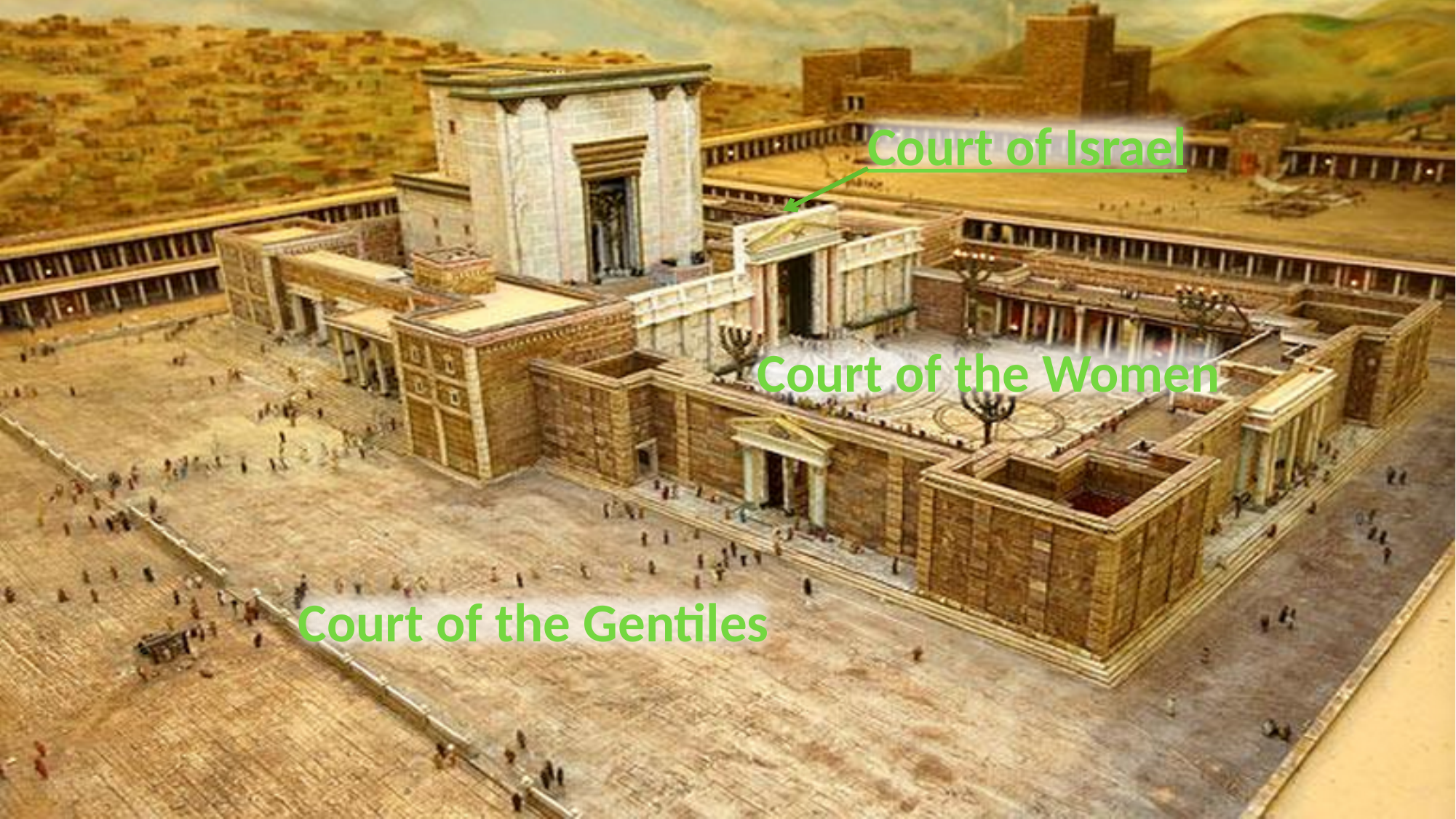

Court of Israel
Court of the Women
Court of the Gentiles